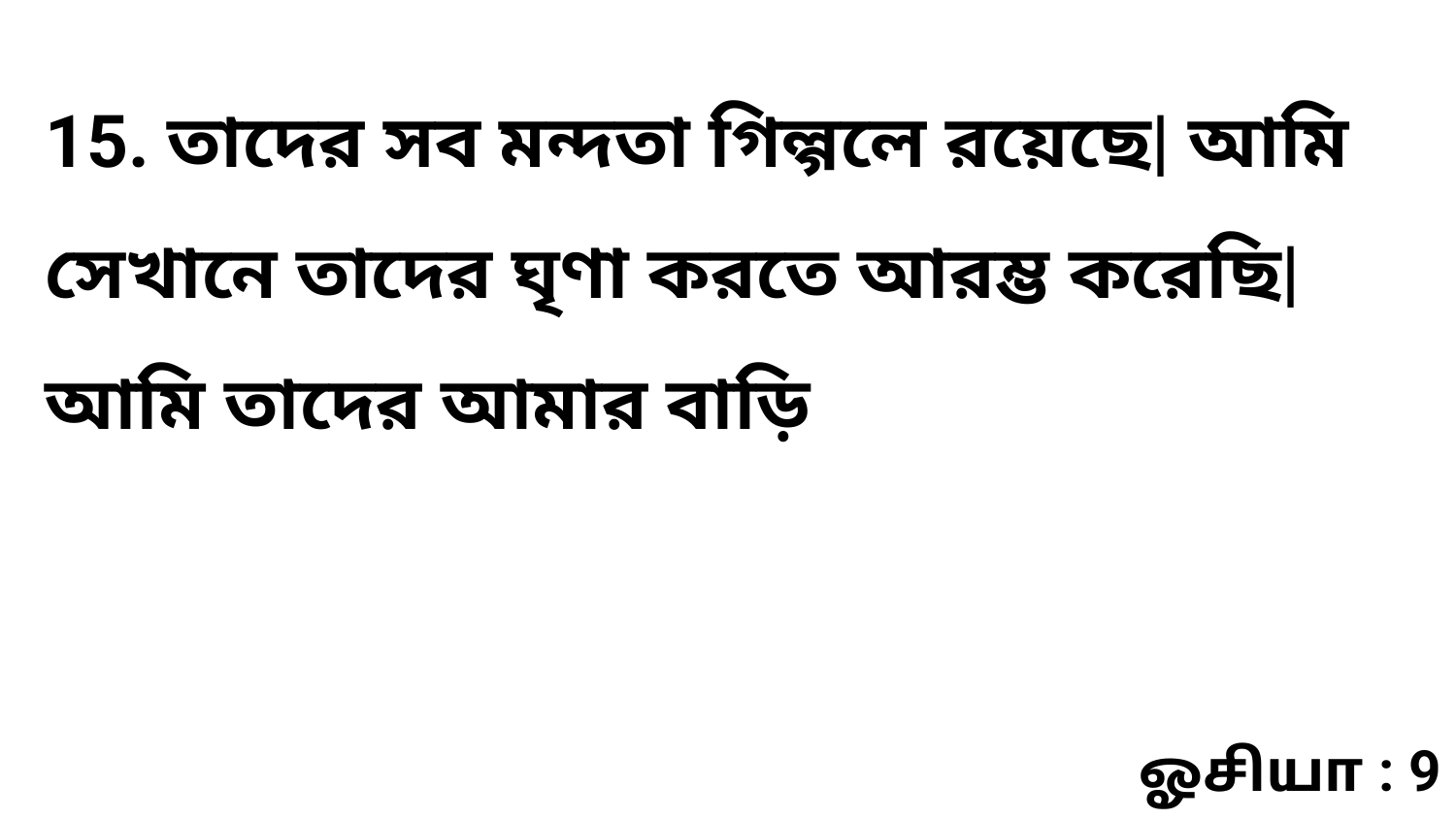

15. তাদের সব মন্দতা গিল্গলে রয়েছে| আমি সেখানে তাদের ঘৃণা করতে আরম্ভ করেছি| আমি তাদের আমার বাড়ি
ஓசியா : 9